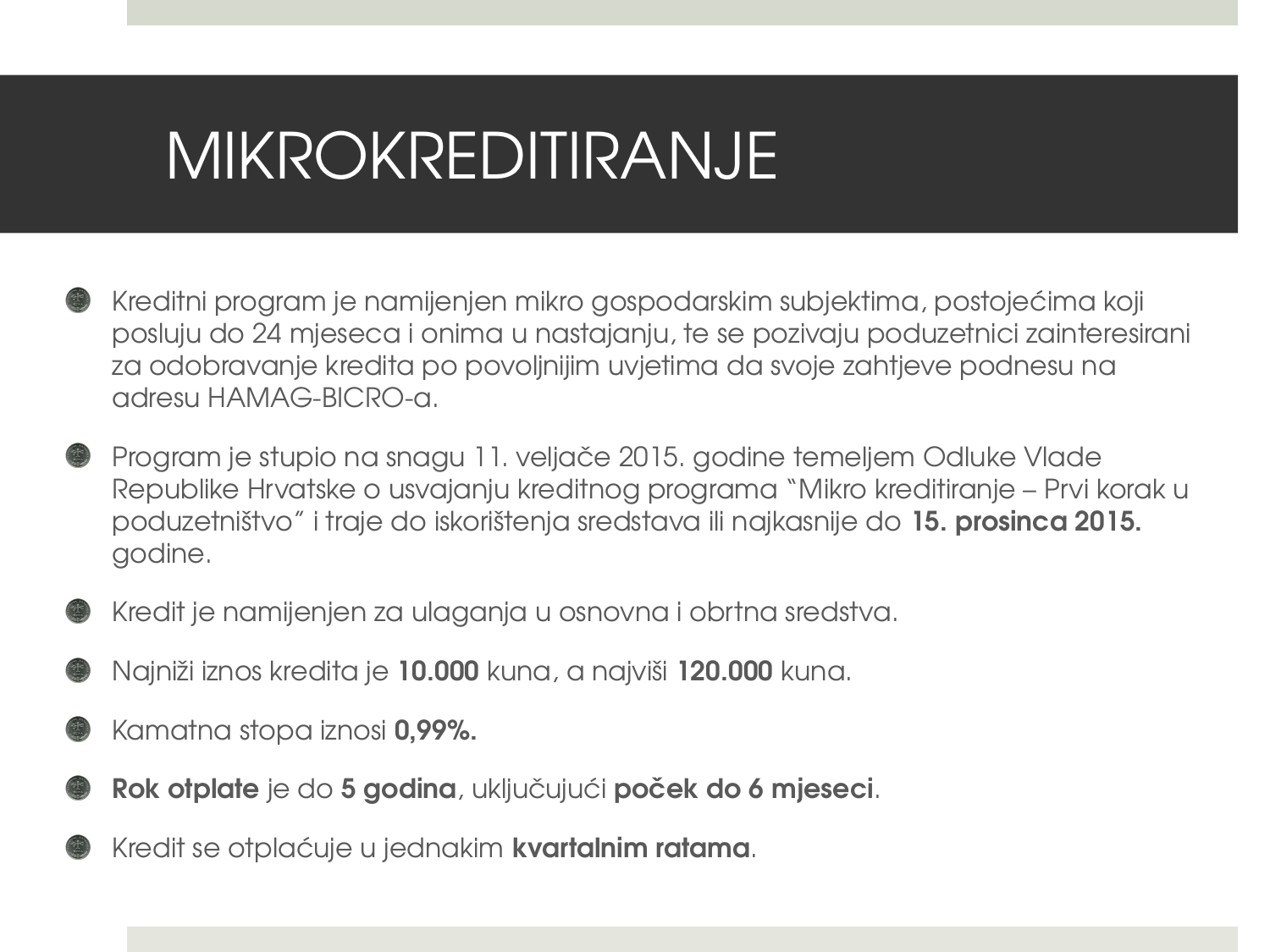

# MIKROKREDITIRANJE
Kreditni program je namijenjen mikro gospodarskim subjektima, postojećima koji posluju do 24 mjeseca i onima u nastajanju, te se pozivaju poduzetnici zainteresirani za odobravanje kredita po povoljnijim uvjetima da svoje zahtjeve podnesu na adresu HAMAG-BICRO-a.
Program je stupio na snagu 11. veljače 2015. godine temeljem Odluke Vlade Republike Hrvatske o usvajanju kreditnog programa “Mikro kreditiranje – Prvi korak u poduzetništvo” i traje do iskorištenja sredstava ili najkasnije do 15. prosinca 2015. godine.
Kredit je namijenjen za ulaganja u osnovna i obrtna sredstva.
Najniži iznos kredita je 10.000 kuna, a najviši 120.000 kuna.
Kamatna stopa iznosi 0,99%.
Rok otplate je do 5 godina, uključujući poček do 6 mjeseci.
Kredit se otplaćuje u jednakim kvartalnim ratama.